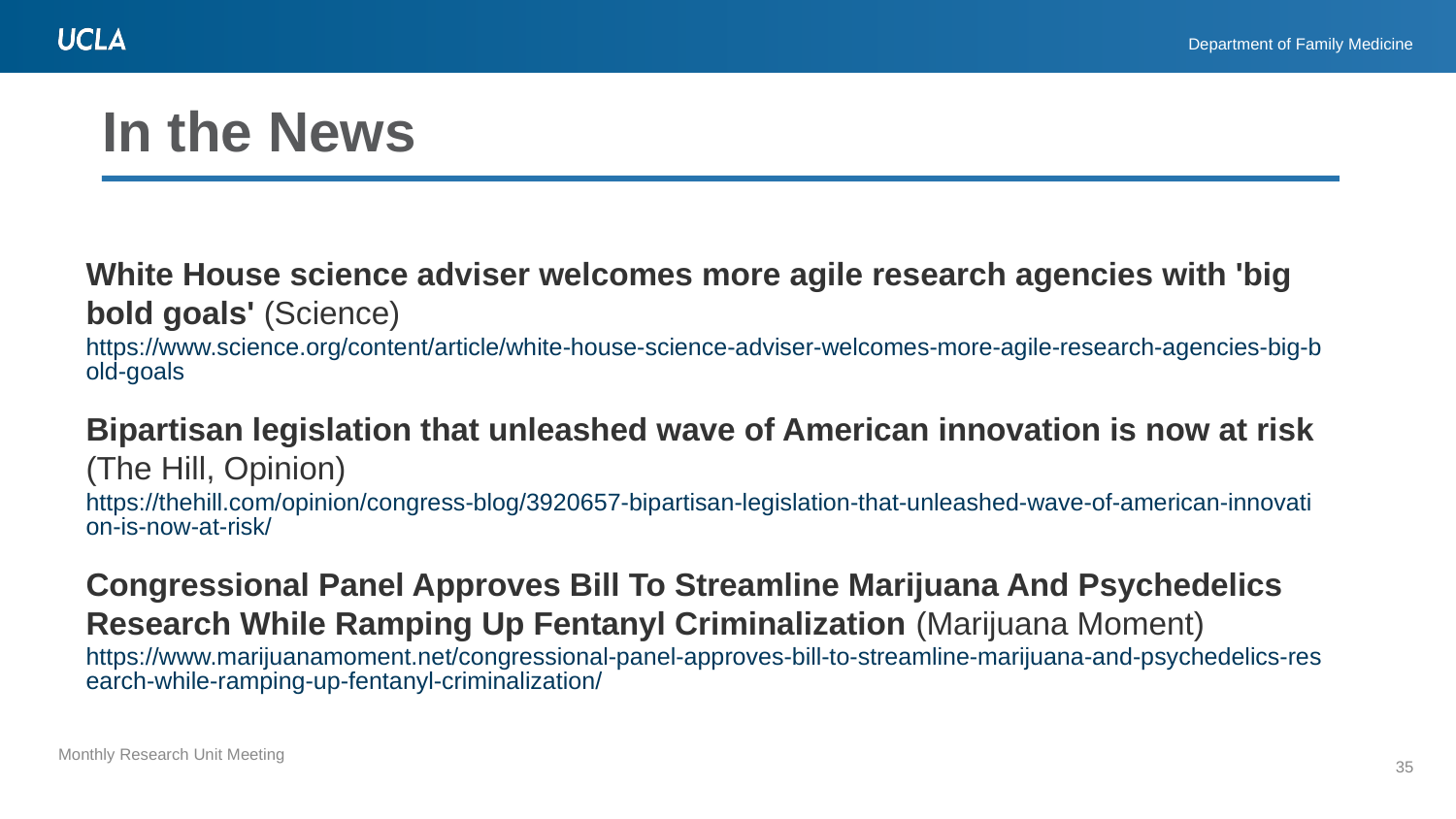

# In the News

White House science adviser welcomes more agile research agencies with 'big bold goals' (Science)  https://www.science.org/content/article/white-house-science-adviser-welcomes-more-agile-research-agencies-big-bold-goals
Bipartisan legislation that unleashed wave of American innovation is now at risk (The Hill, Opinion) https://thehill.com/opinion/congress-blog/3920657-bipartisan-legislation-that-unleashed-wave-of-american-innovation-is-now-at-risk/
Congressional Panel Approves Bill To Streamline Marijuana And Psychedelics Research While Ramping Up Fentanyl Criminalization (Marijuana Moment) https://www.marijuanamoment.net/congressional-panel-approves-bill-to-streamline-marijuana-and-psychedelics-research-while-ramping-up-fentanyl-criminalization/
35